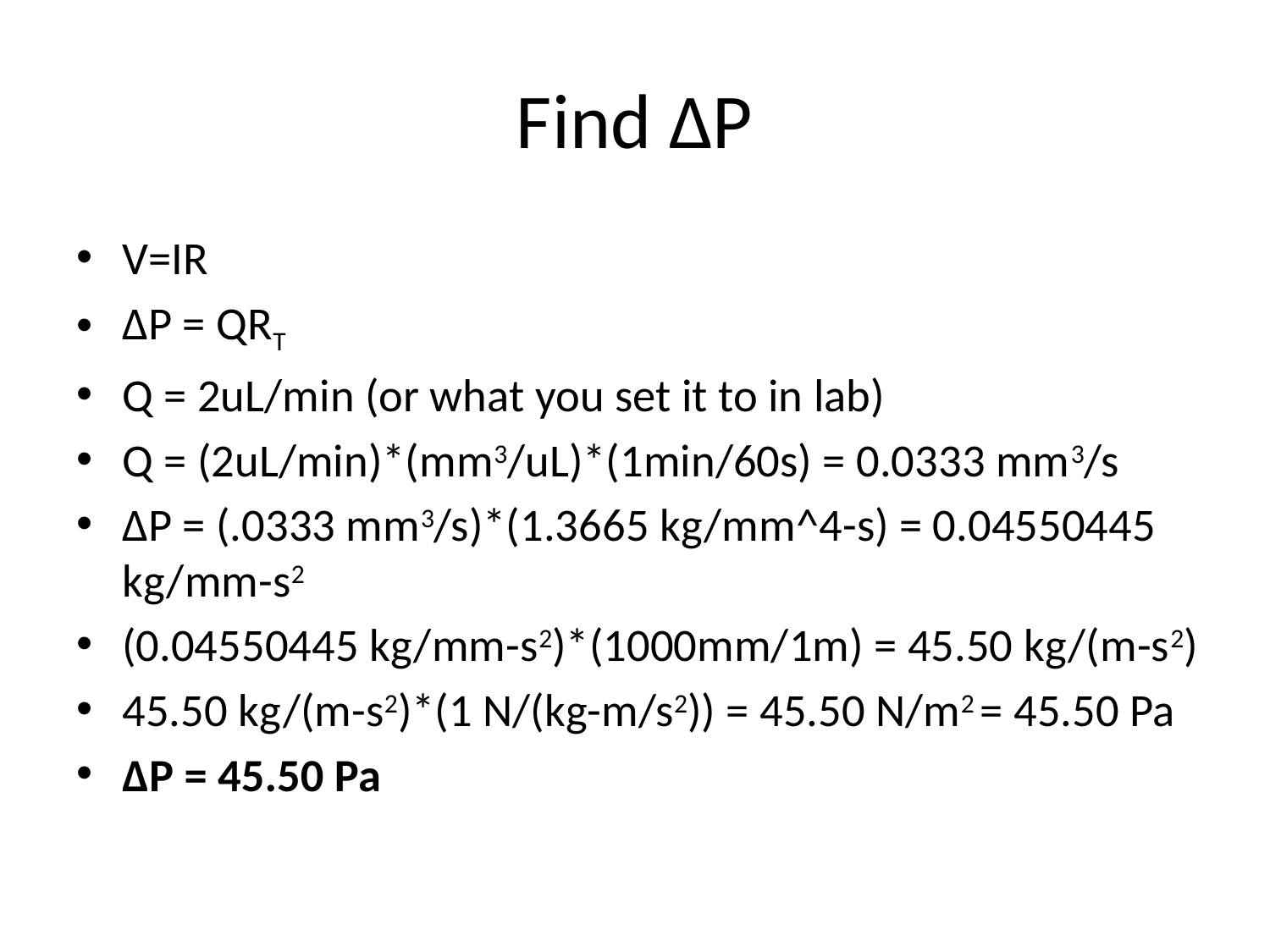

# Find ∆P
V=IR
∆P = QRT
Q = 2uL/min (or what you set it to in lab)
Q = (2uL/min)*(mm3/uL)*(1min/60s) = 0.0333 mm3/s
∆P = (.0333 mm3/s)*(1.3665 kg/mm^4-s) = 0.04550445 kg/mm-s2
(0.04550445 kg/mm-s2)*(1000mm/1m) = 45.50 kg/(m-s2)
45.50 kg/(m-s2)*(1 N/(kg-m/s2)) = 45.50 N/m2 = 45.50 Pa
∆P = 45.50 Pa